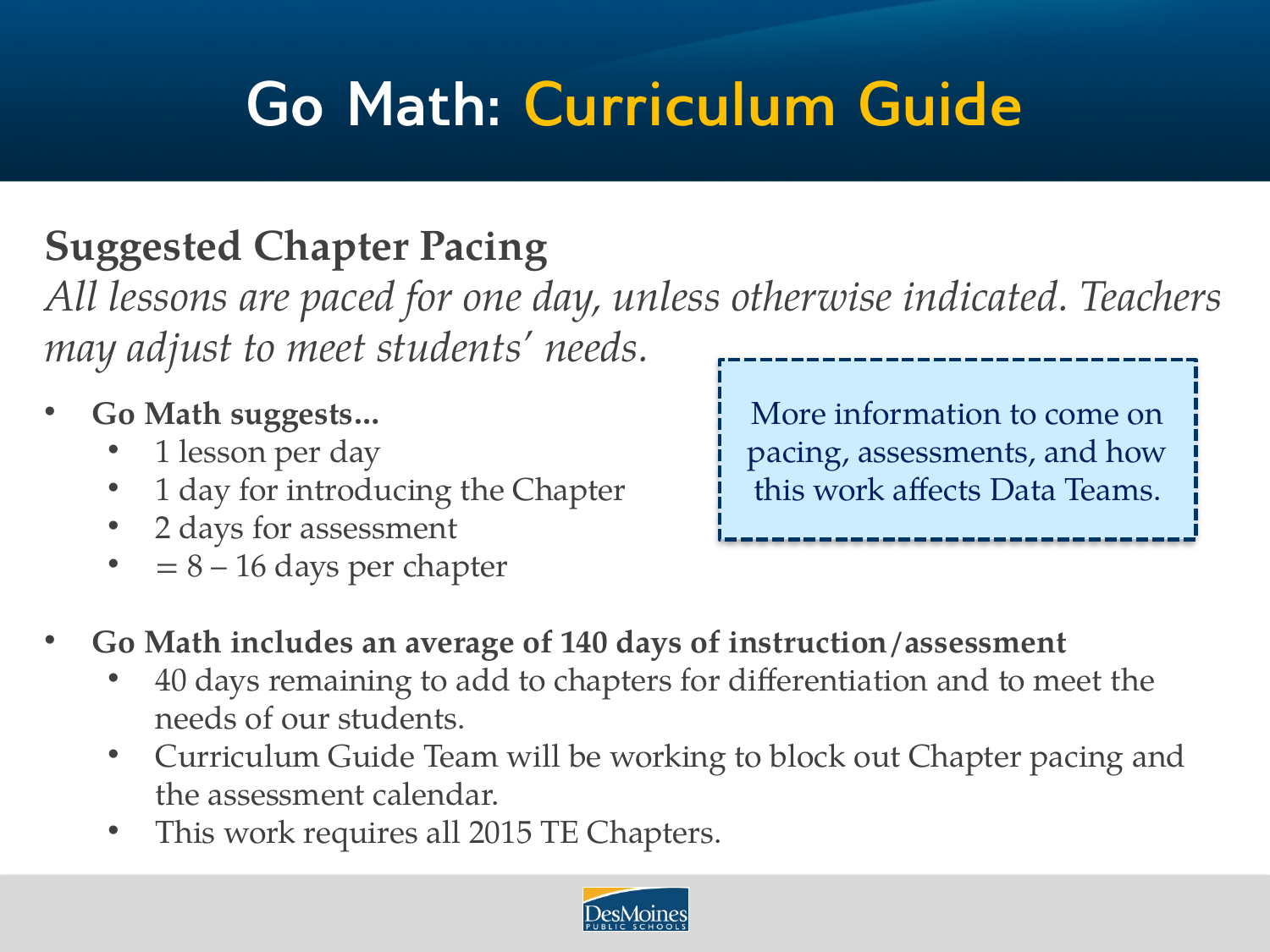

# Go Math: Curriculum Guide
Suggested Chapter Pacing
All lessons are paced for one day, unless otherwise indicated. Teachers may adjust to meet students’ needs.

Go Math suggests…
1 lesson per day
1 day for introducing the Chapter
2 days for assessment
= 8 – 16 days per chapter

Go Math includes an average of 140 days of instruction/assessment
40 days remaining to add to chapters for differentiation and to meet the needs of our students.
Curriculum Guide Team will be working to block out Chapter pacing and the assessment calendar.
This work requires all 2015 TE Chapters.

More information to come on pacing, assessments, and how this work affects Data Teams.